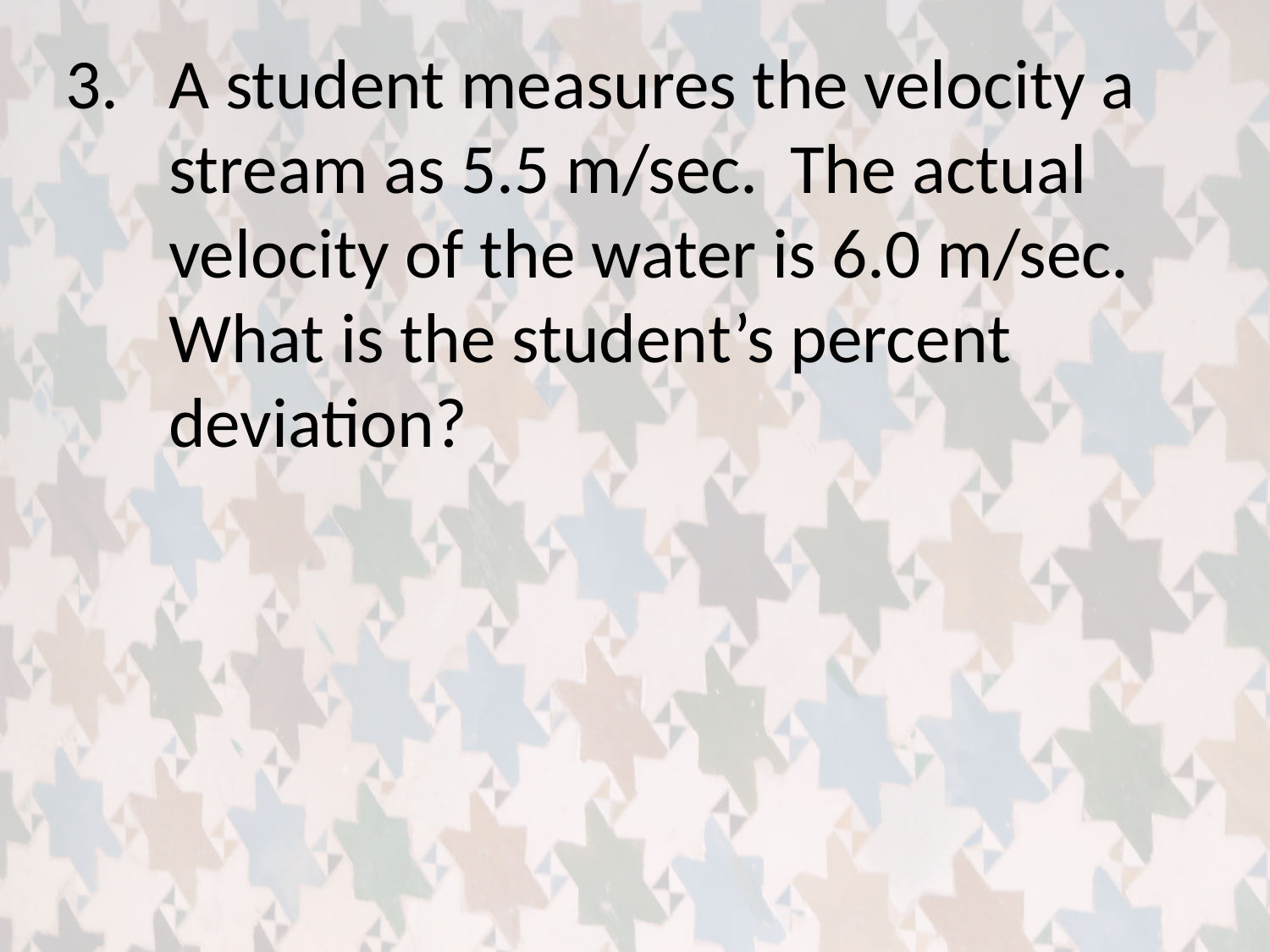

A student measures the velocity a stream as 5.5 m/sec.  The actual velocity of the water is 6.0 m/sec.  What is the student’s percent deviation?